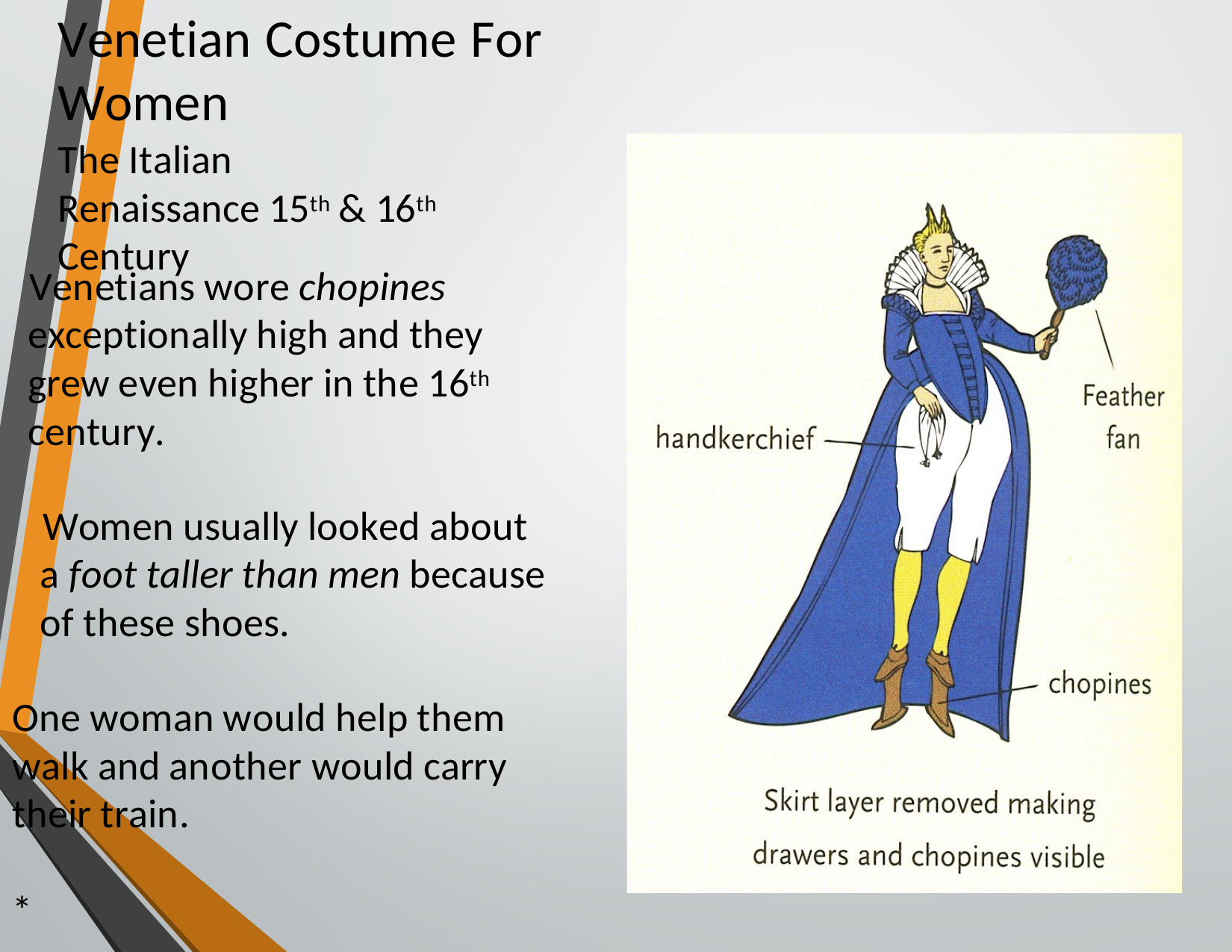

Venetian Costume For Women
The Italian Renaissance 15th & 16th Century

Venetians wore chopines exceptionally high and they grew even higher in the 16th  century.

Women usually looked about a foot taller than men because of these shoes.

One woman would help them walk and another would carry their train.

*